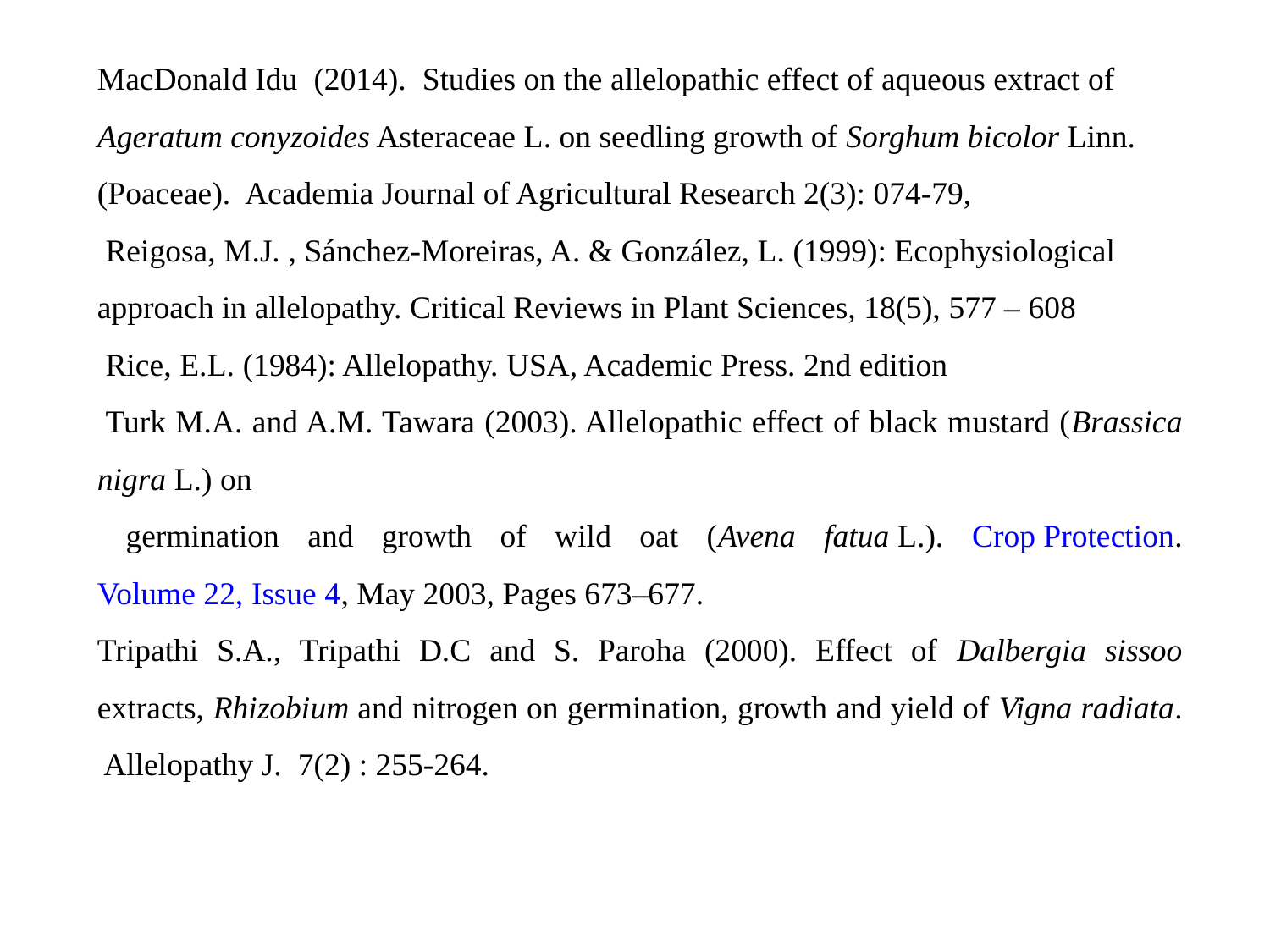

MacDonald Idu  (2014).  Studies on the allelopathic effect of aqueous extract of Ageratum conyzoides Asteraceae L. on seedling growth of Sorghum bicolor Linn. (Poaceae).  Academia Journal of Agricultural Research 2(3): 074-79,
 Reigosa, M.J. , Sánchez-Moreiras, A. & González, L. (1999): Ecophysiological approach in allelopathy. Critical Reviews in Plant Sciences, 18(5), 577 – 608
 Rice, E.L. (1984): Allelopathy. USA, Academic Press. 2nd edition
 Turk M.A. and A.M. Tawara (2003). Allelopathic effect of black mustard (Brassica nigra L.) on
 germination and growth of wild oat (Avena fatua L.). Crop Protection. Volume 22, Issue 4, May 2003, Pages 673–677.
Tripathi S.A., Tripathi D.C and S. Paroha (2000). Effect of Dalbergia sissoo extracts, Rhizobium and nitrogen on germination, growth and yield of Vigna radiata.  Allelopathy J.  7(2) : 255-264.